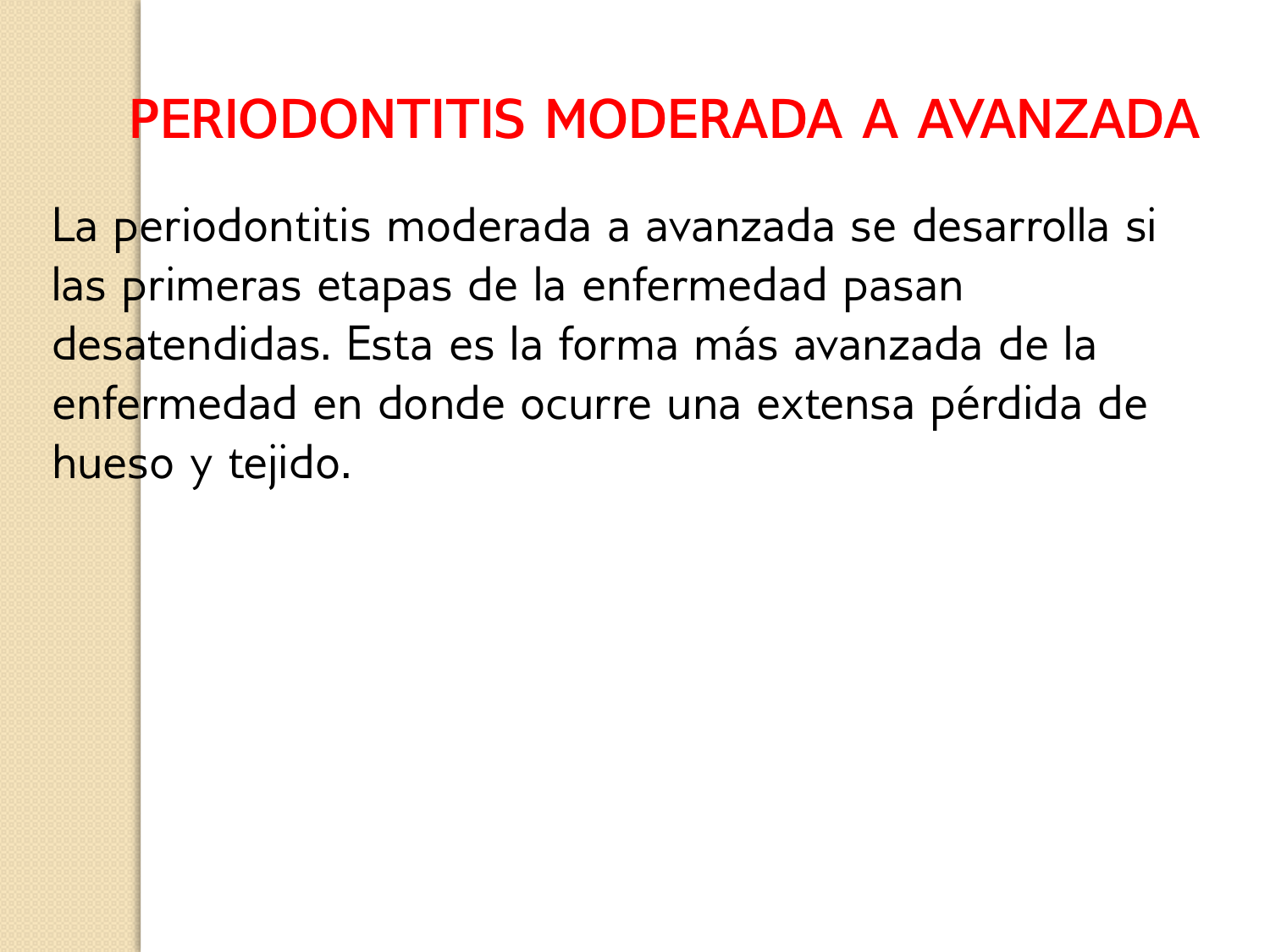

PERIODONTITIS MODERADA A AVANZADA
La periodontitis moderada a avanzada se desarrolla si las primeras etapas de la enfermedad pasan desatendidas. Esta es la forma más avanzada de la enfermedad en donde ocurre una extensa pérdida de hueso y tejido.